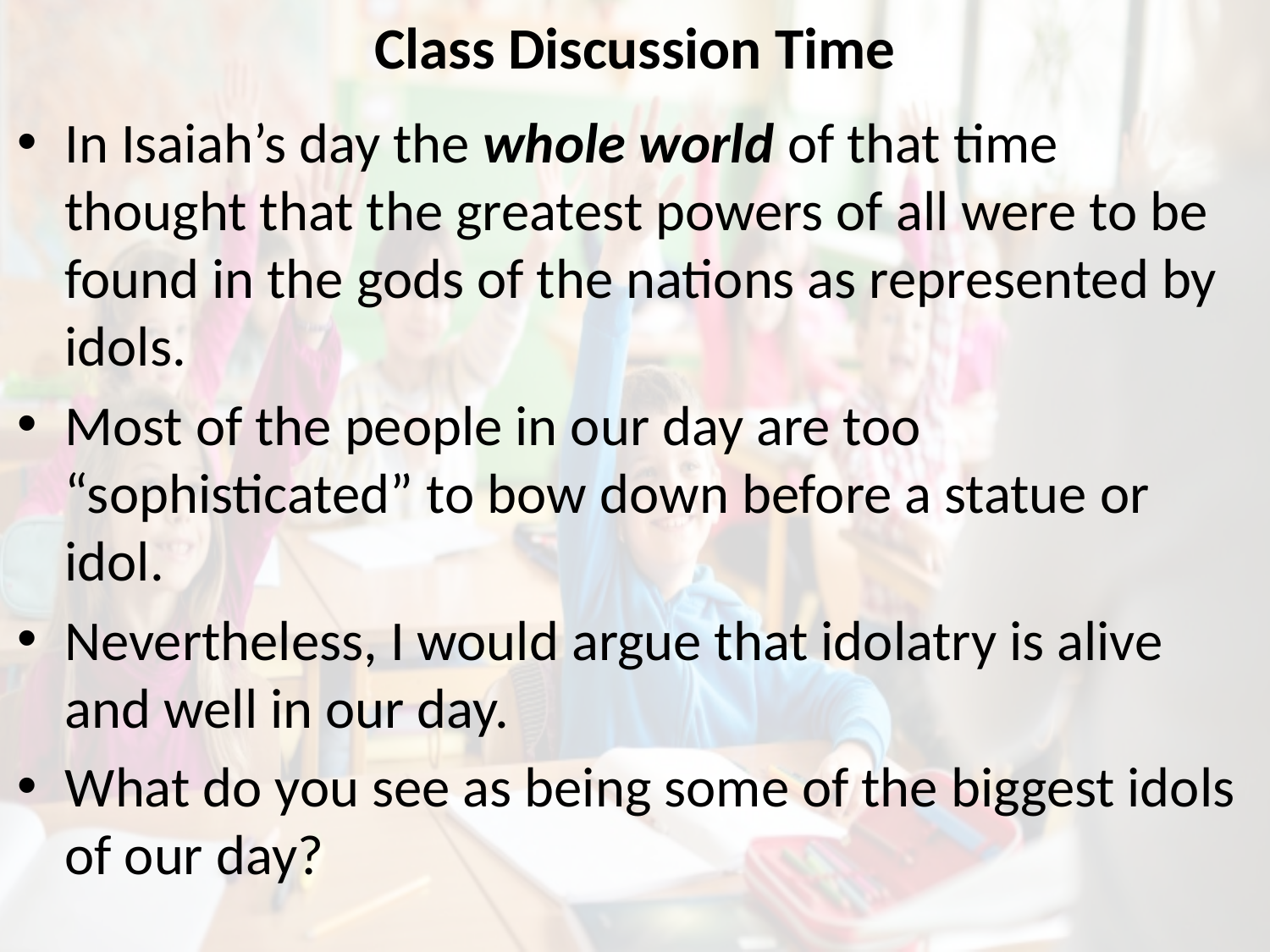

# Class Discussion Time
In Isaiah’s day the whole world of that time thought that the greatest powers of all were to be found in the gods of the nations as represented by idols.
Most of the people in our day are too “sophisticated” to bow down before a statue or idol.
Nevertheless, I would argue that idolatry is alive and well in our day.
What do you see as being some of the biggest idols of our day?